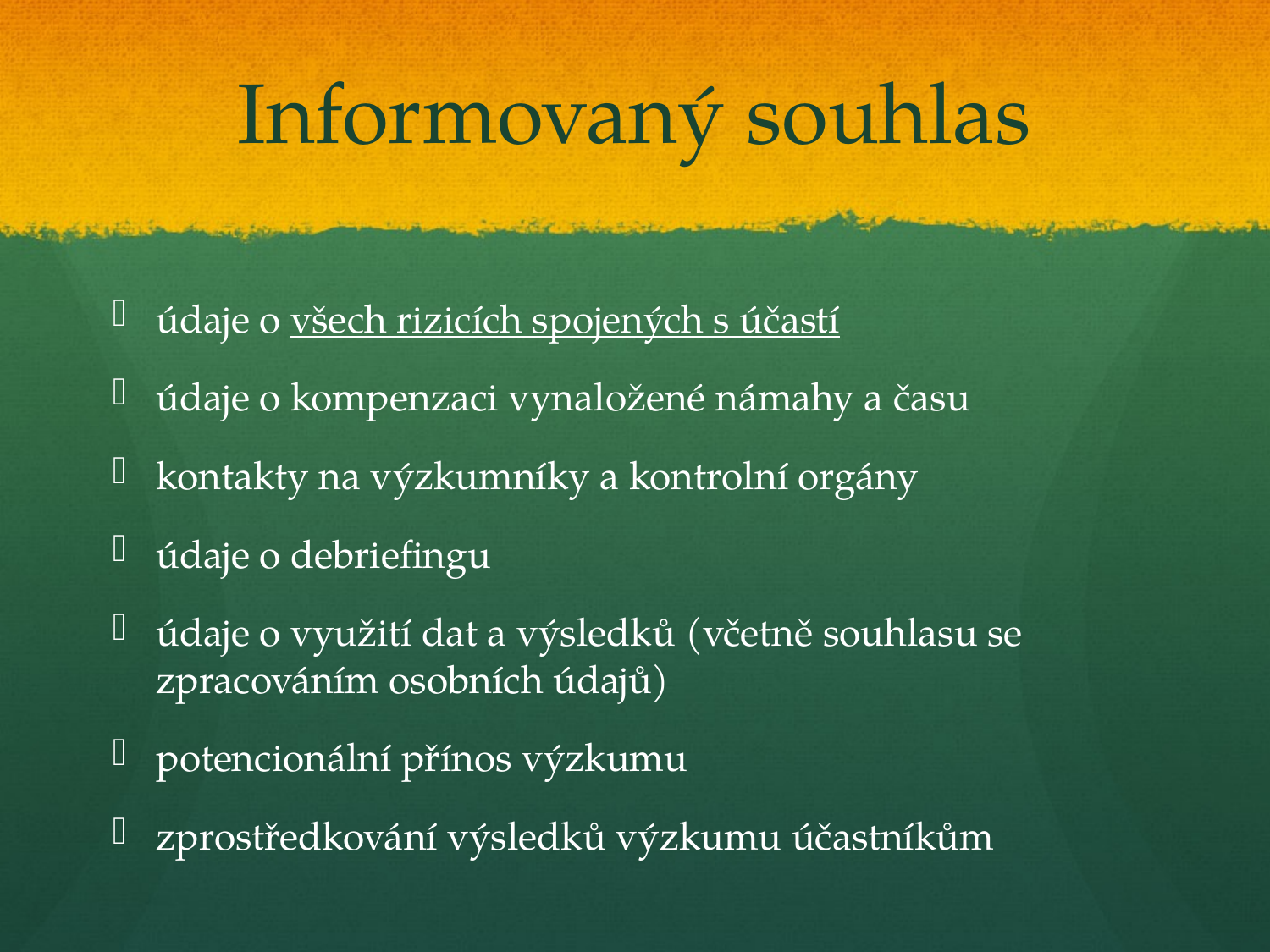

# Informovaný souhlas
údaje o všech rizicích spojených s účastí
údaje o kompenzaci vynaložené námahy a času
kontakty na výzkumníky a kontrolní orgány
údaje o debriefingu
údaje o využití dat a výsledků (včetně souhlasu se zpracováním osobních údajů)
potencionální přínos výzkumu
zprostředkování výsledků výzkumu účastníkům